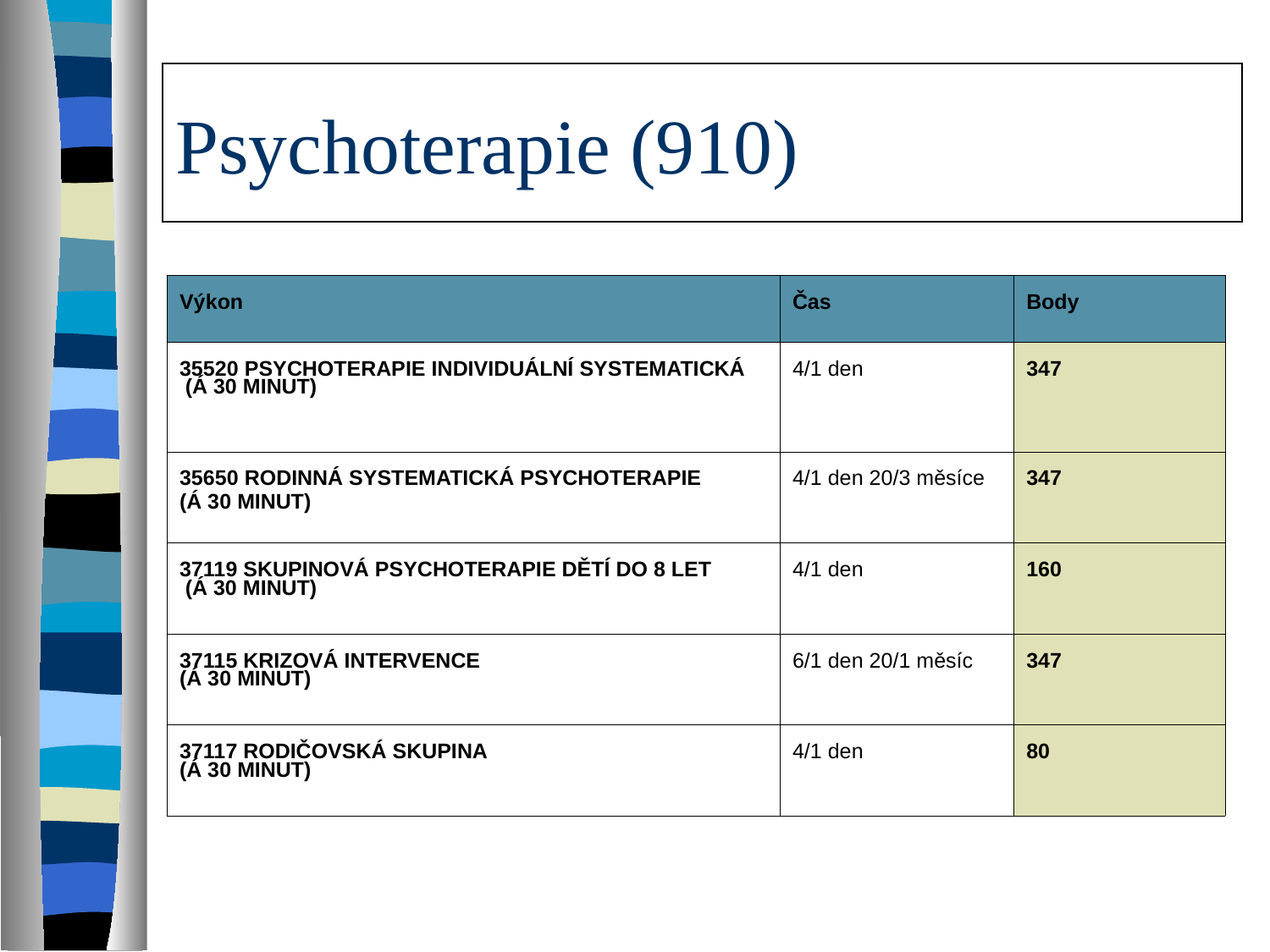

Psychoterapie (910)
| Výkon | Čas | Body |
| --- | --- | --- |
| 35520 PSYCHOTERAPIE INDIVIDUÁLNÍ SYSTEMATICKÁ (Á 30 MINUT) | 4/1 den | 347 |
| 35650 RODINNÁ SYSTEMATICKÁ PSYCHOTERAPIE (Á 30 MINUT) | 4/1 den 20/3 měsíce | 347 |
| 37119 SKUPINOVÁ PSYCHOTERAPIE DĚTÍ DO 8 LET (Á 30 MINUT) | 4/1 den | 160 |
| 37115 KRIZOVÁ INTERVENCE (Á 30 MINUT) | 6/1 den 20/1 měsíc | 347 |
| 37117 RODIČOVSKÁ SKUPINA (Á 30 MINUT) | 4/1 den | 80 |